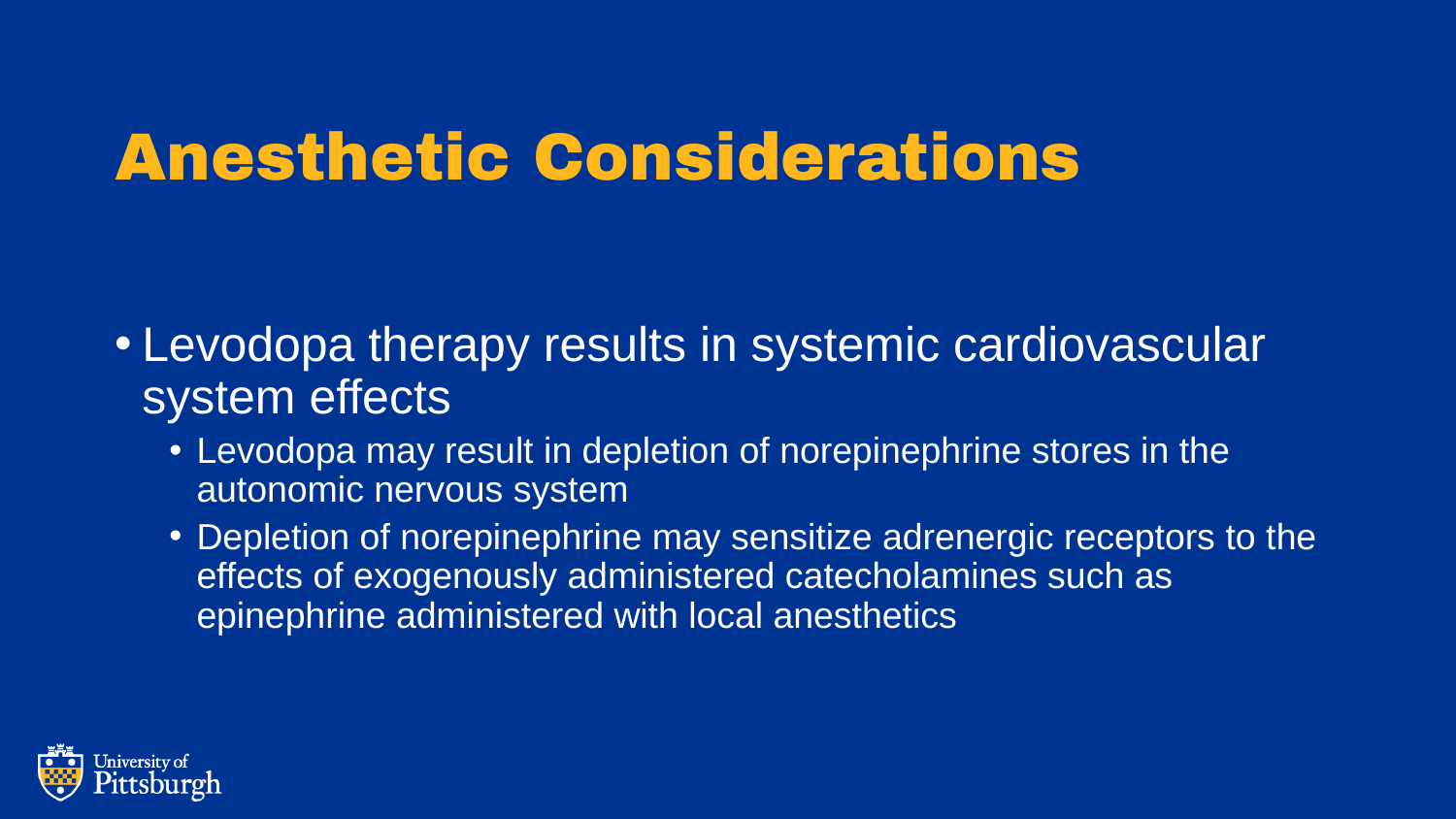

# Anesthetic Considerations
Levodopa therapy results in systemic cardiovascular system effects
Levodopa may result in depletion of norepinephrine stores in the autonomic nervous system
Depletion of norepinephrine may sensitize adrenergic receptors to the effects of exogenously administered catecholamines such as epinephrine administered with local anesthetics